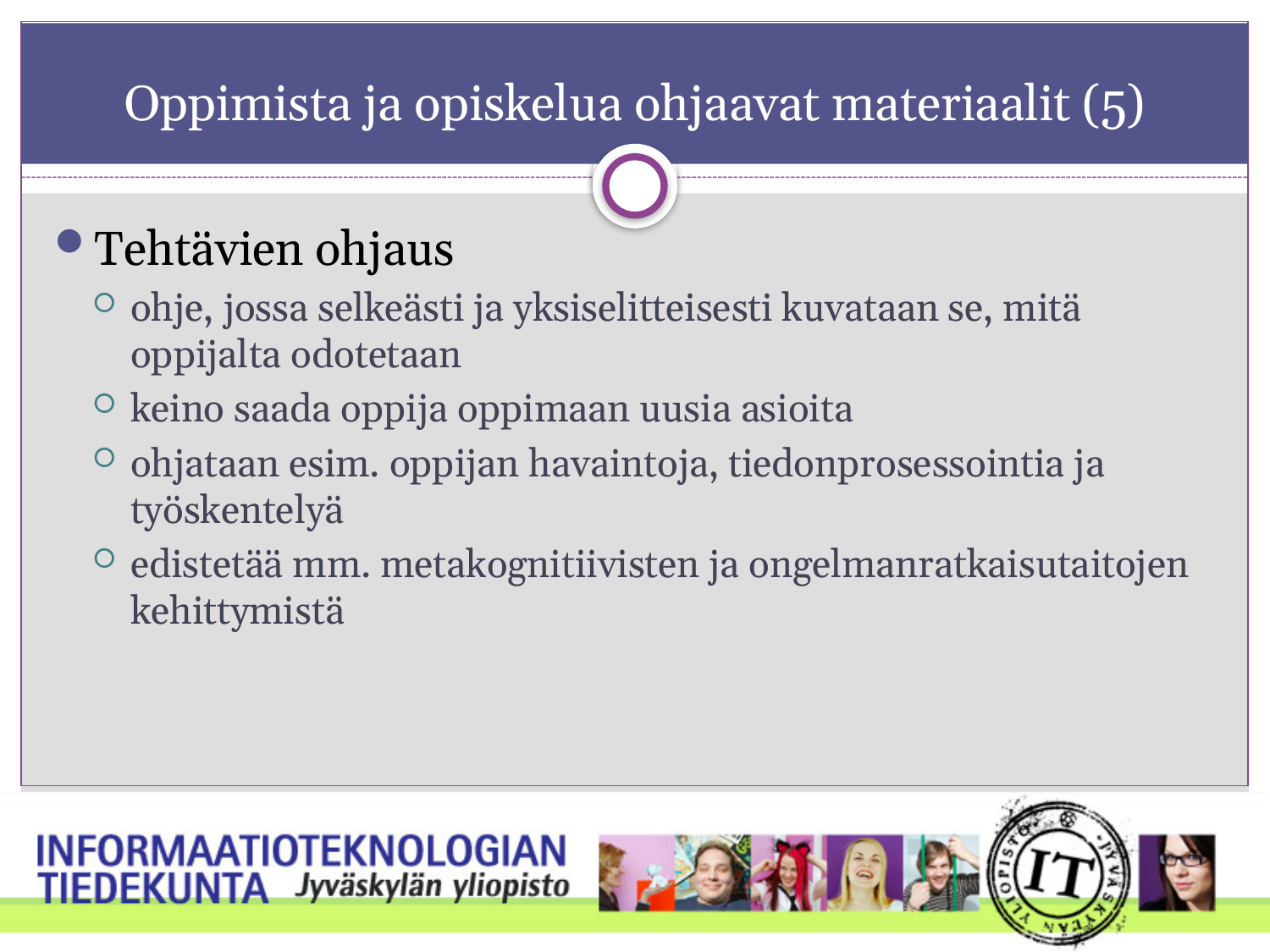

# Oppimista ja opiskelua ohjaavat materiaalit (5)
Tehtävien ohjaus
ohje, jossa selkeästi ja yksiselitteisesti kuvataan se, mitä oppijalta odotetaan
keino saada oppija oppimaan uusia asioita
ohjataan esim. oppijan havaintoja, tiedonprosessointia ja työskentelyä
edistetää mm. metakognitiivisten ja ongelmanratkaisutaitojen kehittymistä